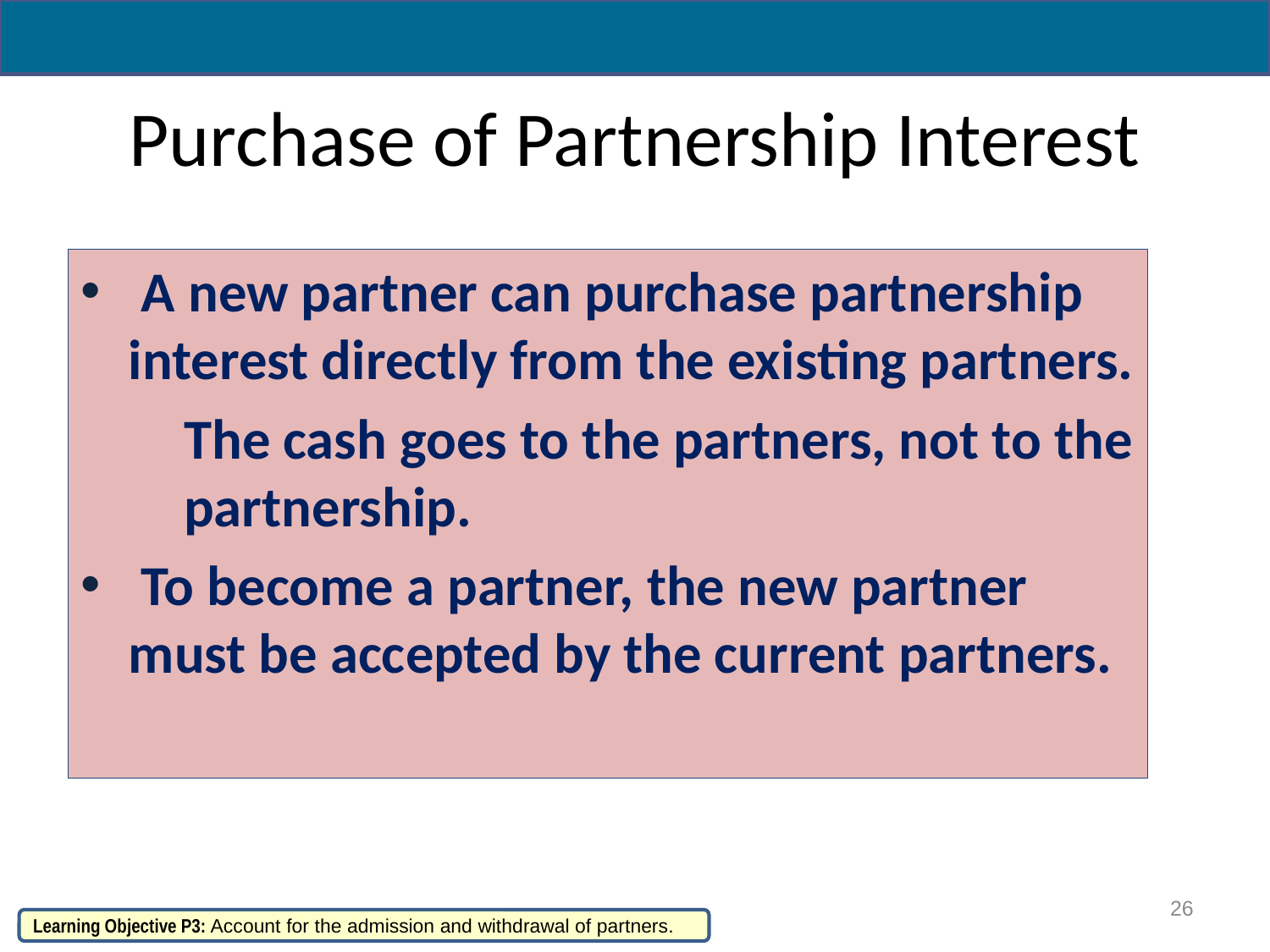

# Purchase of Partnership Interest
 A new partner can purchase partnership interest directly from the existing partners.
	The cash goes to the partners, not to the partnership.
 To become a partner, the new partner must be accepted by the current partners.
26
Learning Objective P3: Account for the admission and withdrawal of partners.